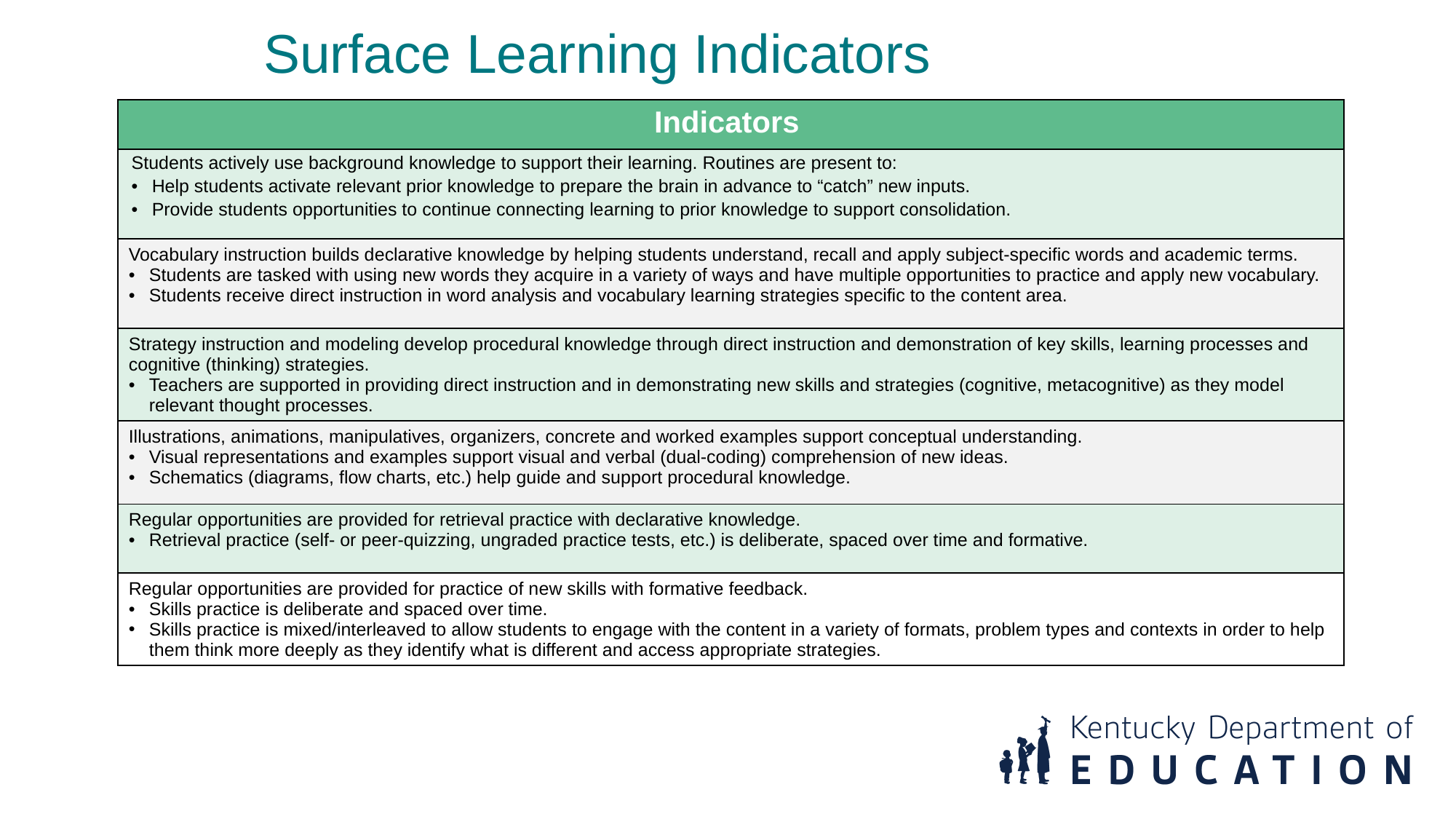

# Priming for Learning Indicators
Surface Learning Indicators
| Indicators |
| --- |
| Students actively use background knowledge to support their learning. Routines are present to: Help students activate relevant prior knowledge to prepare the brain in advance to “catch” new inputs. Provide students opportunities to continue connecting learning to prior knowledge to support consolidation. |
| Vocabulary instruction builds declarative knowledge by helping students understand, recall and apply subject-specific words and academic terms. Students are tasked with using new words they acquire in a variety of ways and have multiple opportunities to practice and apply new vocabulary. Students receive direct instruction in word analysis and vocabulary learning strategies specific to the content area. |
| Strategy instruction and modeling develop procedural knowledge through direct instruction and demonstration of key skills, learning processes and cognitive (thinking) strategies. Teachers are supported in providing direct instruction and in demonstrating new skills and strategies (cognitive, metacognitive) as they model relevant thought processes. |
| Illustrations, animations, manipulatives, organizers, concrete and worked examples support conceptual understanding. Visual representations and examples support visual and verbal (dual-coding) comprehension of new ideas. Schematics (diagrams, flow charts, etc.) help guide and support procedural knowledge. |
| Regular opportunities are provided for retrieval practice with declarative knowledge. Retrieval practice (self- or peer-quizzing, ungraded practice tests, etc.) is deliberate, spaced over time and formative. |
| Regular opportunities are provided for practice of new skills with formative feedback. Skills practice is deliberate and spaced over time. Skills practice is mixed/interleaved to allow students to engage with the content in a variety of formats, problem types and contexts in order to help them think more deeply as they identify what is different and access appropriate strategies. |